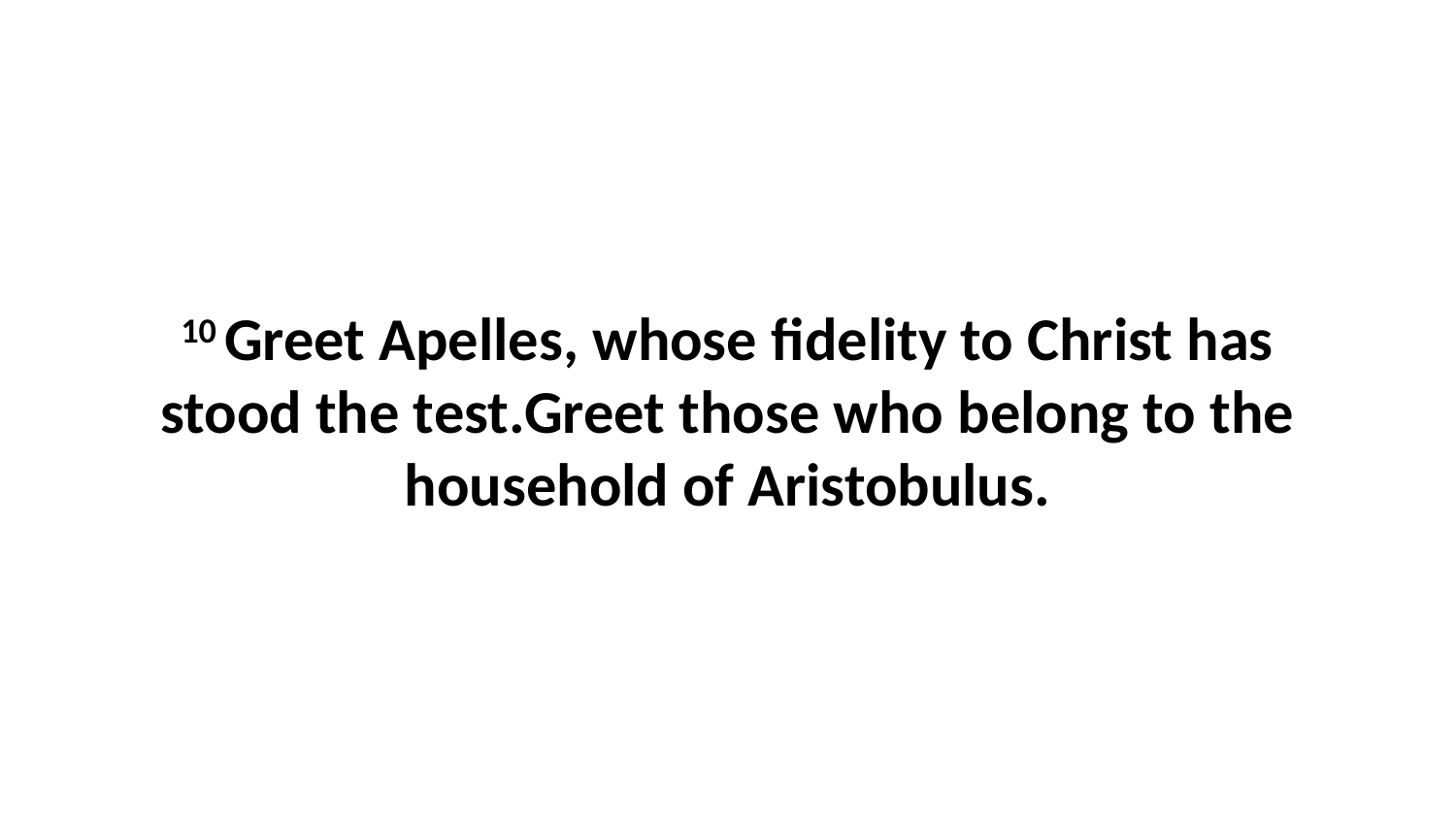

10 Greet Apelles, whose fidelity to Christ has stood the test.Greet those who belong to the household of Aristobulus.